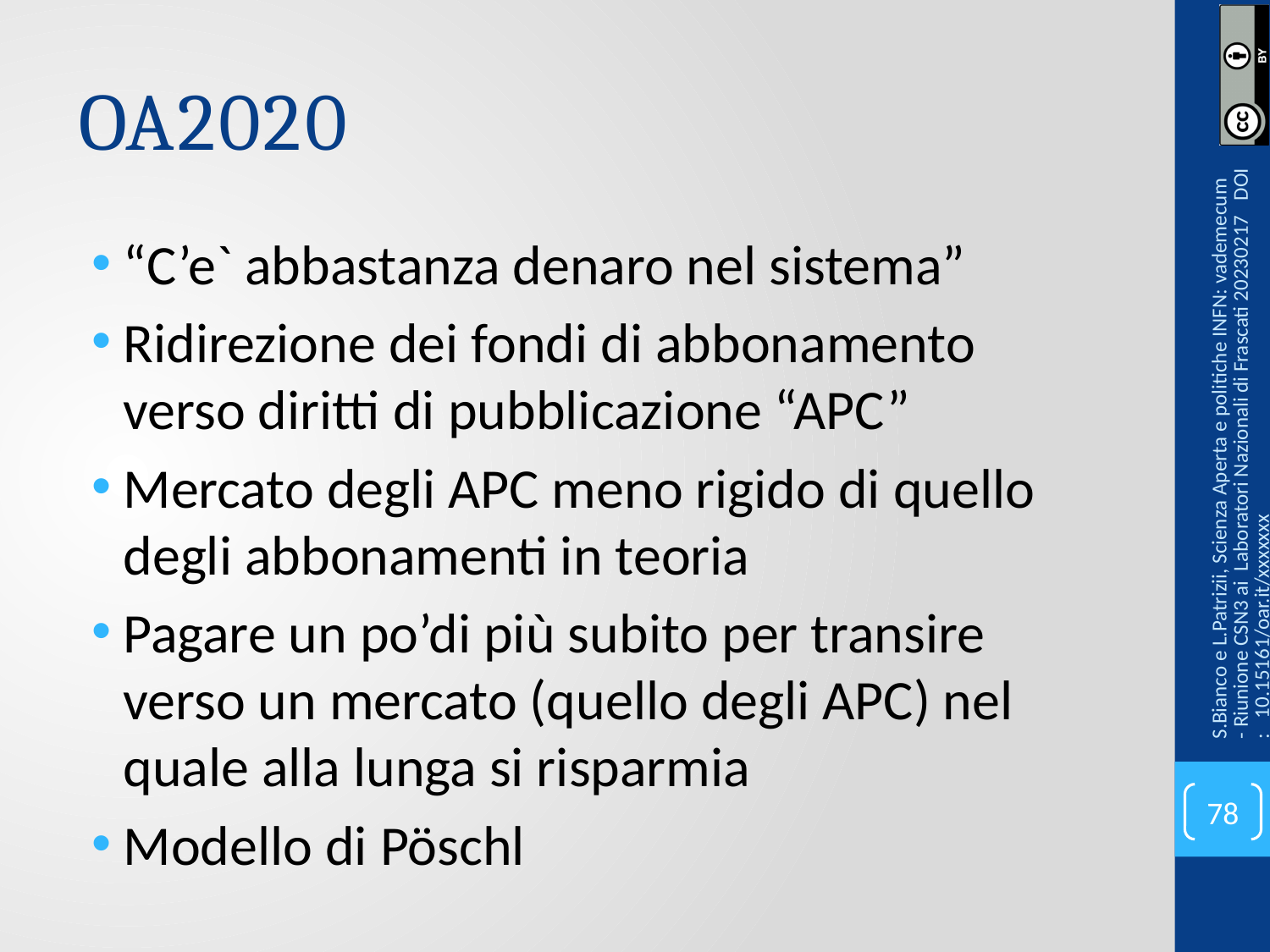

# OA2020
“C’e` abbastanza denaro nel sistema”
Ridirezione dei fondi di abbonamento verso diritti di pubblicazione “APC”
Mercato degli APC meno rigido di quello degli abbonamenti in teoria
Pagare un po’di più subito per transire verso un mercato (quello degli APC) nel quale alla lunga si risparmia
Modello di Pöschl

S.Bianco e L.Patrizii, Scienza Aperta e politiche INFN: vademecum   - Riunione CSN3 ai  Laboratori Nazionali di Frascati 20230217   DOI:   10.15161/oar.it/xxxxxxx
78